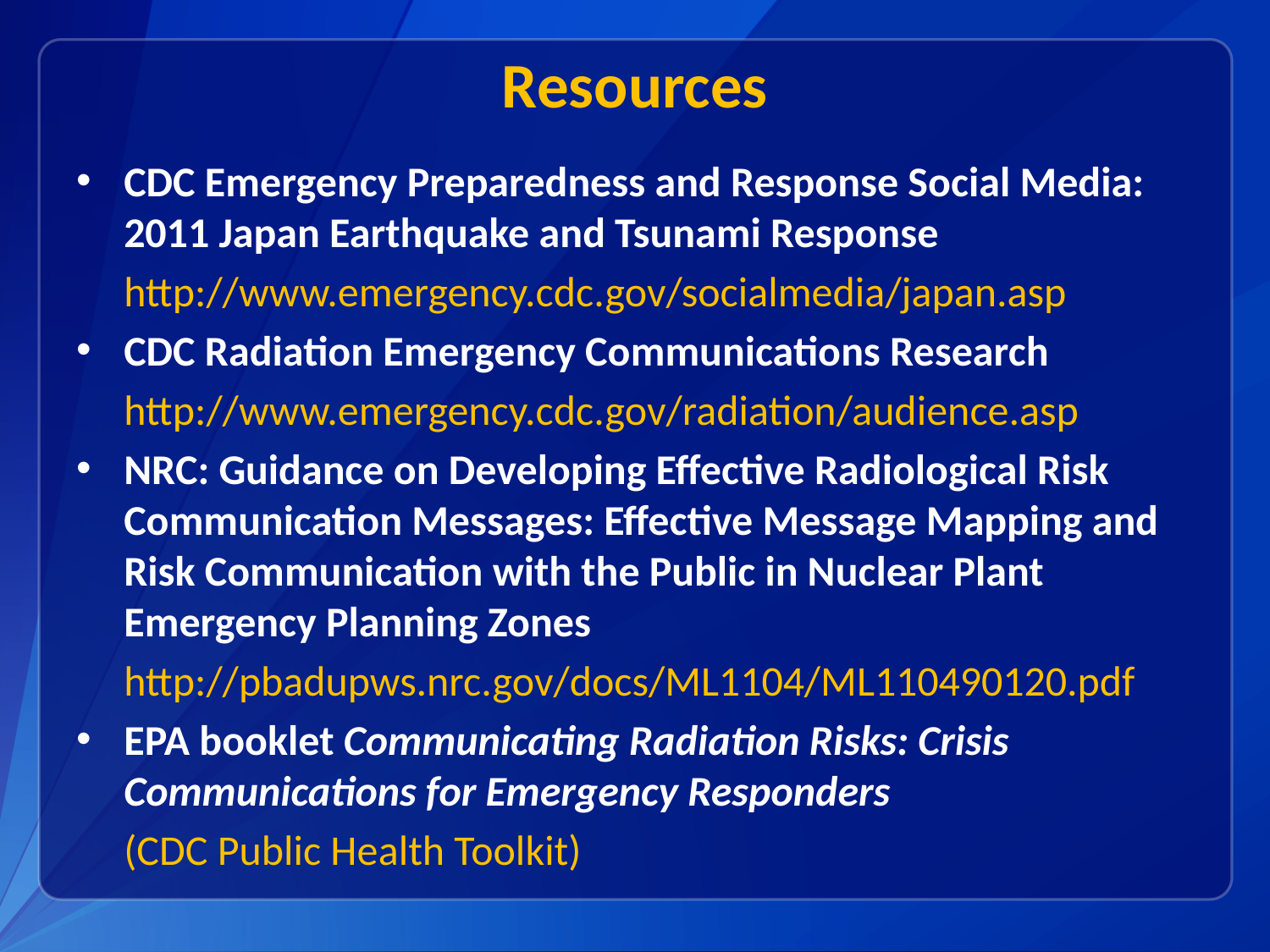

# Resources
CDC Emergency Preparedness and Response Social Media: 2011 Japan Earthquake and Tsunami Response
	http://www.emergency.cdc.gov/socialmedia/japan.asp
CDC Radiation Emergency Communications Research
	http://www.emergency.cdc.gov/radiation/audience.asp
NRC: Guidance on Developing Effective Radiological Risk Communication Messages: Effective Message Mapping and Risk Communication with the Public in Nuclear Plant Emergency Planning Zones
	http://pbadupws.nrc.gov/docs/ML1104/ML110490120.pdf
EPA booklet Communicating Radiation Risks: Crisis Communications for Emergency Responders
	(CDC Public Health Toolkit)